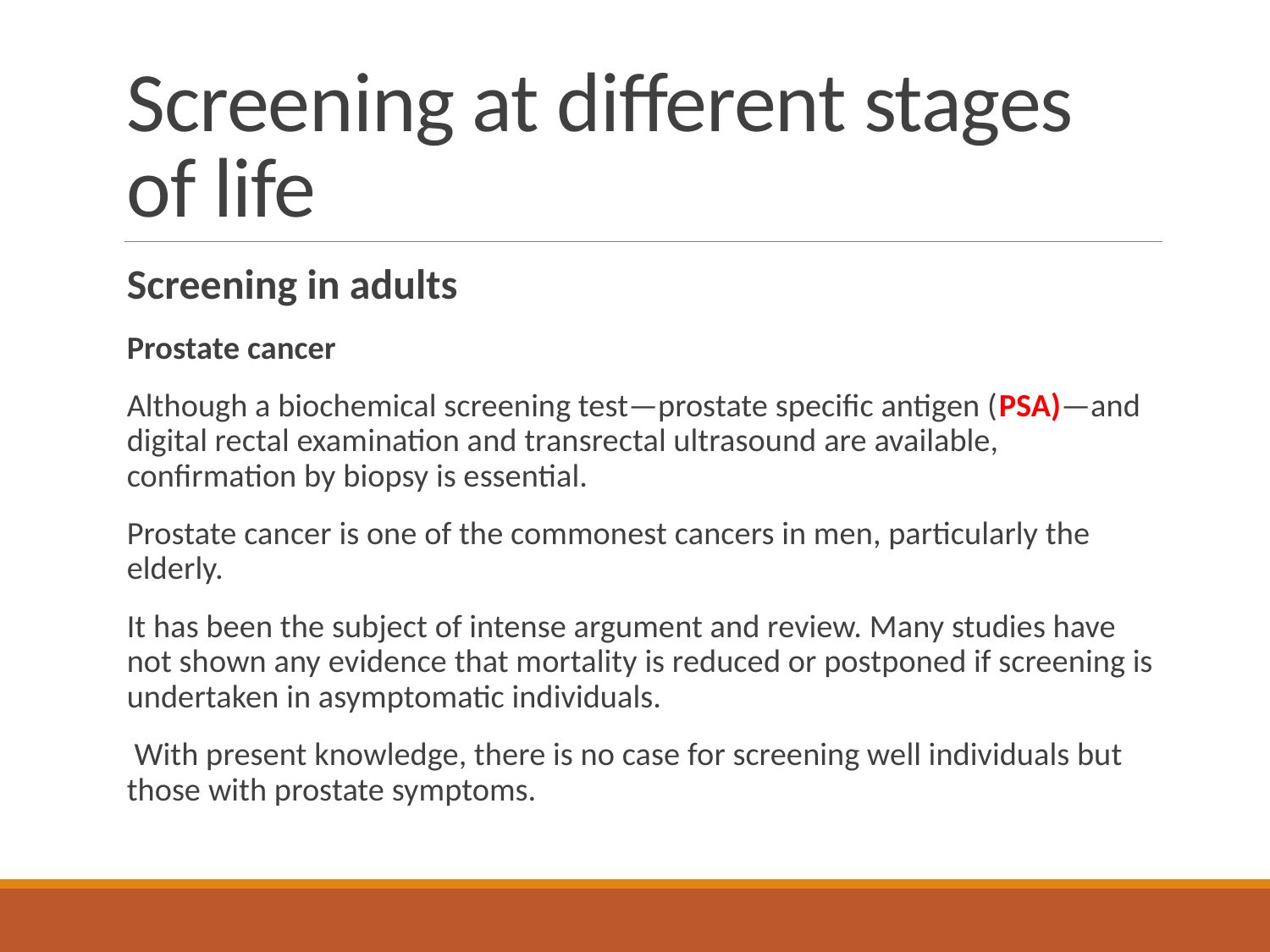

# Screening at different stages of life
Screening in adults
Prostate cancer
Although a biochemical screening test—prostate specific antigen (PSA)—and digital rectal examination and transrectal ultrasound are available, confirmation by biopsy is essential.
Prostate cancer is one of the commonest cancers in men, particularly the elderly.
It has been the subject of intense argument and review. Many studies have not shown any evidence that mortality is reduced or postponed if screening is undertaken in asymptomatic individuals.
 With present knowledge, there is no case for screening well individuals but those with prostate symptoms.